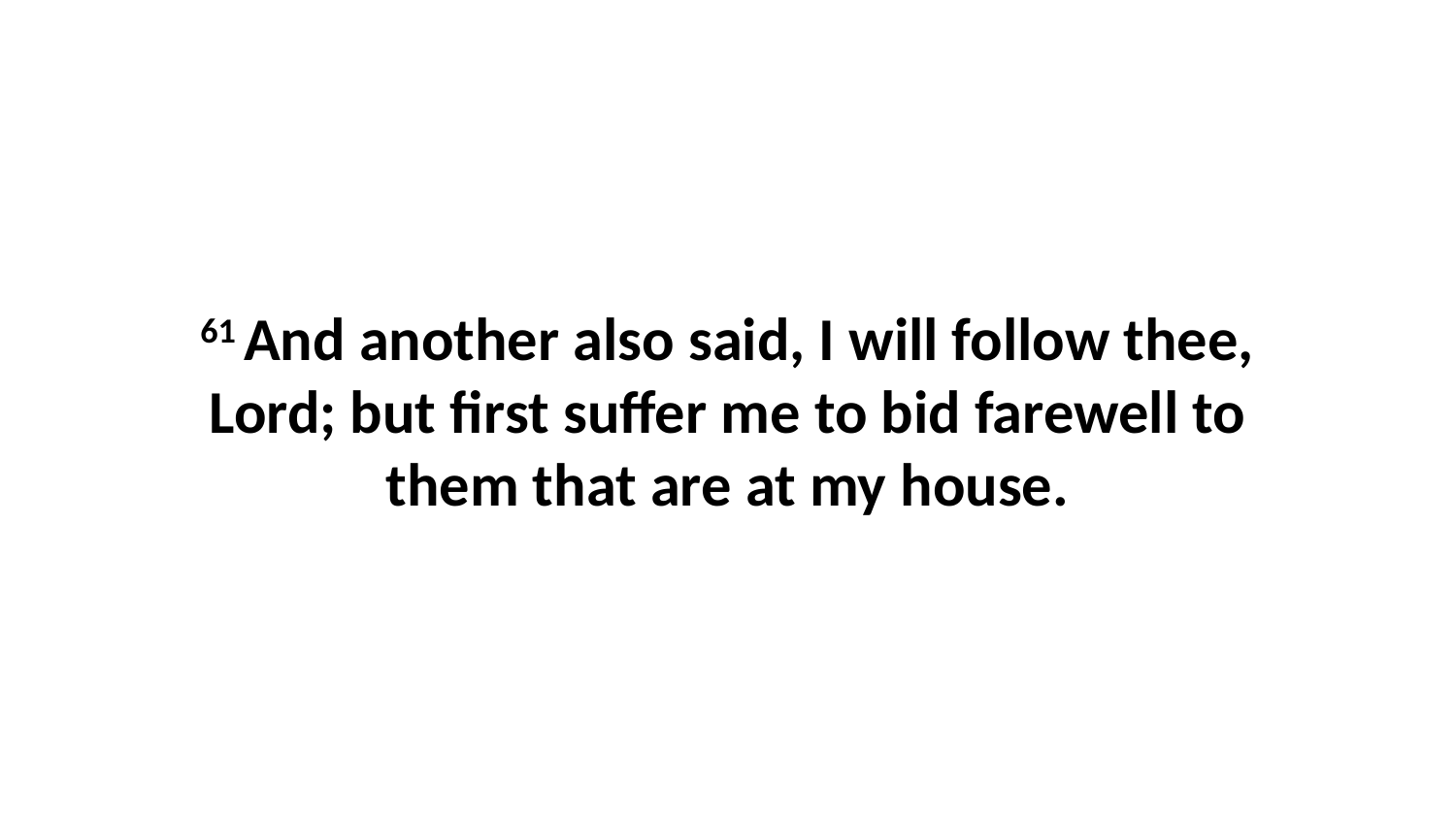

61 And another also said, I will follow thee, Lord; but first suffer me to bid farewell to them that are at my house.